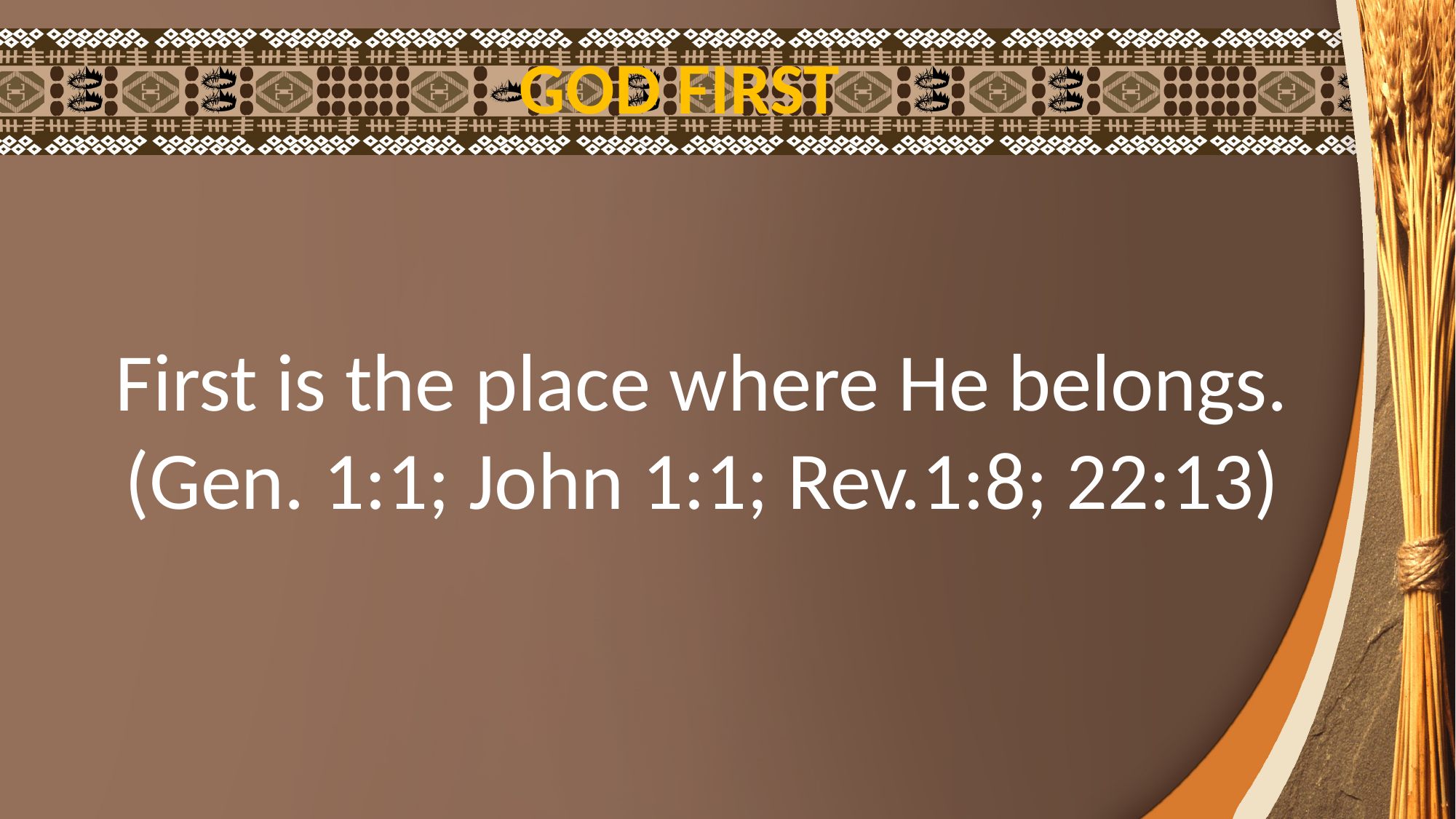

GOD FIRST
First is the place where He belongs.
(Gen. 1:1; John 1:1; Rev.1:8; 22:13)